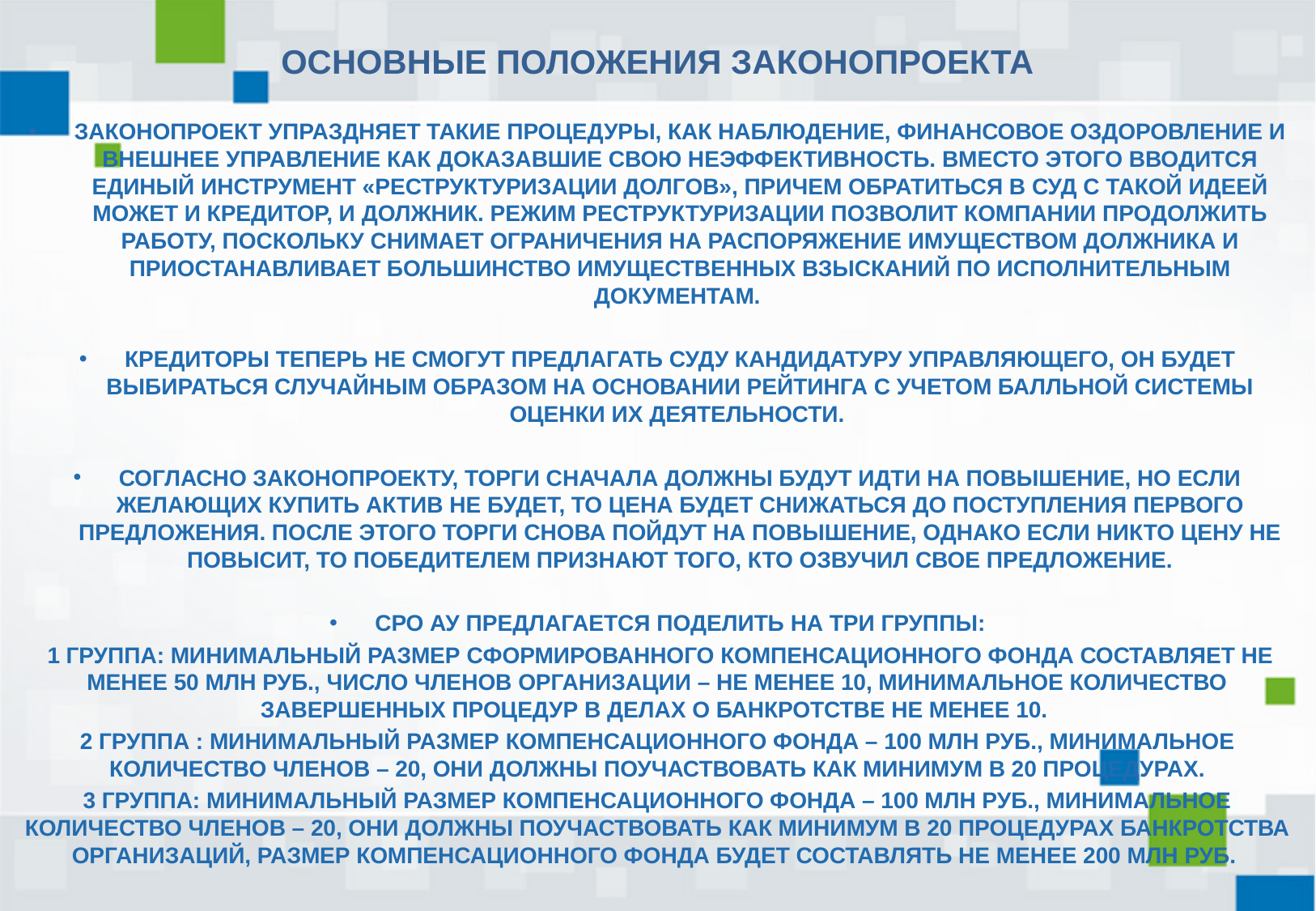

# ОСНОВНЫЕ ПОЛОЖЕНИЯ ЗАКОНОПРОЕКТА
ЗАКОНОПРОЕКТ УПРАЗДНЯЕТ ТАКИЕ ПРОЦЕДУРЫ, КАК НАБЛЮДЕНИЕ, ФИНАНСОВОЕ ОЗДОРОВЛЕНИЕ И ВНЕШНЕЕ УПРАВЛЕНИЕ КАК ДОКАЗАВШИЕ СВОЮ НЕЭФФЕКТИВНОСТЬ. ВМЕСТО ЭТОГО ВВОДИТСЯ ЕДИНЫЙ ИНСТРУМЕНТ «РЕСТРУКТУРИЗАЦИИ ДОЛГОВ», ПРИЧЕМ ОБРАТИТЬСЯ В СУД С ТАКОЙ ИДЕЕЙ МОЖЕТ И КРЕДИТОР, И ДОЛЖНИК. РЕЖИМ РЕСТРУКТУРИЗАЦИИ ПОЗВОЛИТ КОМПАНИИ ПРОДОЛЖИТЬ РАБОТУ, ПОСКОЛЬКУ СНИМАЕТ ОГРАНИЧЕНИЯ НА РАСПОРЯЖЕНИЕ ИМУЩЕСТВОМ ДОЛЖНИКА И ПРИОСТАНАВЛИВАЕТ БОЛЬШИНСТВО ИМУЩЕСТВЕННЫХ ВЗЫСКАНИЙ ПО ИСПОЛНИТЕЛЬНЫМ ДОКУМЕНТАМ.

КРЕДИТОРЫ ТЕПЕРЬ НЕ СМОГУТ ПРЕДЛАГАТЬ СУДУ КАНДИДАТУРУ УПРАВЛЯЮЩЕГО, ОН БУДЕТ ВЫБИРАТЬСЯ СЛУЧАЙНЫМ ОБРАЗОМ НА ОСНОВАНИИ РЕЙТИНГА С УЧЕТОМ БАЛЛЬНОЙ СИСТЕМЫ ОЦЕНКИ ИХ ДЕЯТЕЛЬНОСТИ.

СОГЛАСНО ЗАКОНОПРОЕКТУ, ТОРГИ СНАЧАЛА ДОЛЖНЫ БУДУТ ИДТИ НА ПОВЫШЕНИЕ, НО ЕСЛИ ЖЕЛАЮЩИХ КУПИТЬ АКТИВ НЕ БУДЕТ, ТО ЦЕНА БУДЕТ СНИЖАТЬСЯ ДО ПОСТУПЛЕНИЯ ПЕРВОГО ПРЕДЛОЖЕНИЯ. ПОСЛЕ ЭТОГО ТОРГИ СНОВА ПОЙДУТ НА ПОВЫШЕНИЕ, ОДНАКО ЕСЛИ НИКТО ЦЕНУ НЕ ПОВЫСИТ, ТО ПОБЕДИТЕЛЕМ ПРИЗНАЮТ ТОГО, КТО ОЗВУЧИЛ СВОЕ ПРЕДЛОЖЕНИЕ.

СРО АУ ПРЕДЛАГАЕТСЯ ПОДЕЛИТЬ НА ТРИ ГРУППЫ:
 1 ГРУППА: МИНИМАЛЬНЫЙ РАЗМЕР СФОРМИРОВАННОГО КОМПЕНСАЦИОННОГО ФОНДА СОСТАВЛЯЕТ НЕ МЕНЕЕ 50 МЛН РУБ., ЧИСЛО ЧЛЕНОВ ОРГАНИЗАЦИИ – НЕ МЕНЕЕ 10, МИНИМАЛЬНОЕ КОЛИЧЕСТВО ЗАВЕРШЕННЫХ ПРОЦЕДУР В ДЕЛАХ О БАНКРОТСТВЕ НЕ МЕНЕЕ 10.
2 ГРУППА : МИНИМАЛЬНЫЙ РАЗМЕР КОМПЕНСАЦИОННОГО ФОНДА – 100 МЛН РУБ., МИНИМАЛЬНОЕ КОЛИЧЕСТВО ЧЛЕНОВ – 20, ОНИ ДОЛЖНЫ ПОУЧАСТВОВАТЬ КАК МИНИМУМ В 20 ПРОЦЕДУРАХ.
3 ГРУППА: МИНИМАЛЬНЫЙ РАЗМЕР КОМПЕНСАЦИОННОГО ФОНДА – 100 МЛН РУБ., МИНИМАЛЬНОЕ КОЛИЧЕСТВО ЧЛЕНОВ – 20, ОНИ ДОЛЖНЫ ПОУЧАСТВОВАТЬ КАК МИНИМУМ В 20 ПРОЦЕДУРАХ БАНКРОТСТВА ОРГАНИЗАЦИЙ, РАЗМЕР КОМПЕНСАЦИОННОГО ФОНДА БУДЕТ СОСТАВЛЯТЬ НЕ МЕНЕЕ 200 МЛН РУБ.